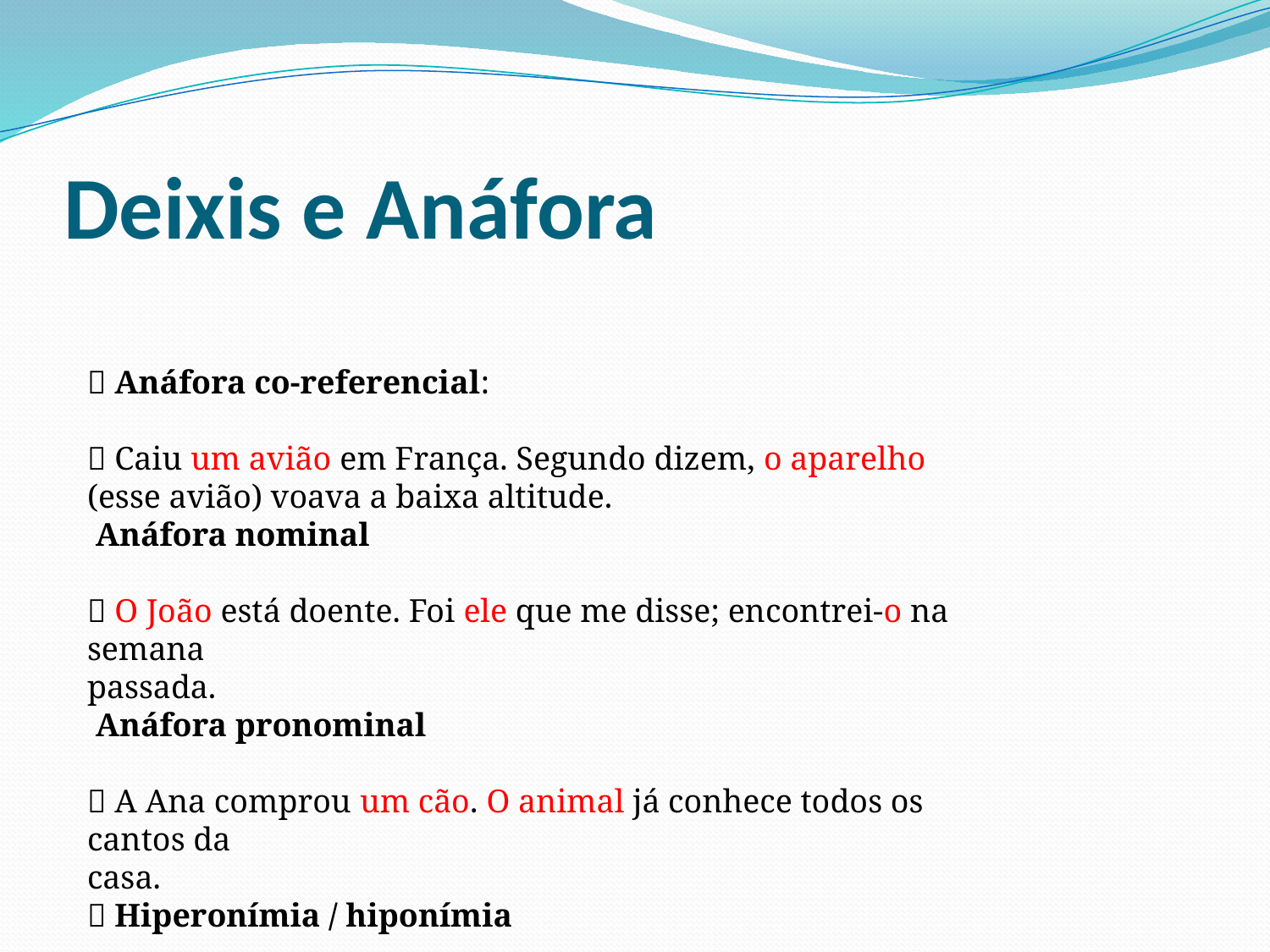

# Deixis e Anáfora
􀂄 Anáfora co-referencial:

􀂄 Caiu um avião em França. Segundo dizem, o aparelho (esse avião) voava a baixa altitude.
 Anáfora nominal

􀂄 O João está doente. Foi ele que me disse; encontrei-o na semana
passada.
 Anáfora pronominal

􀂄 A Ana comprou um cão. O animal já conhece todos os cantos da
casa.
􀂄 Hiperonímia / hiponímia